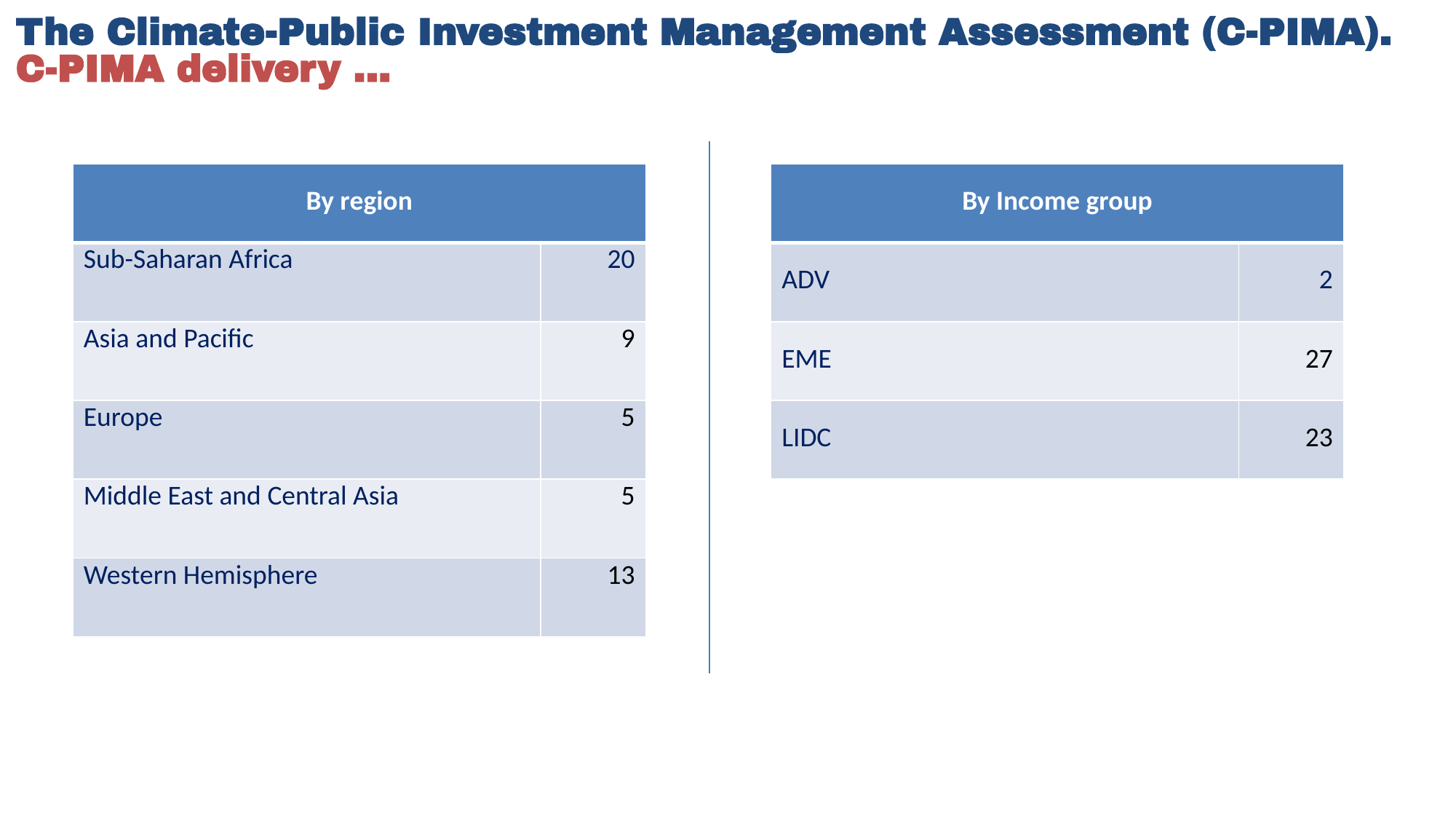

The Climate-Public Investment Management Assessment (C-PIMA).
C-PIMA delivery …
| By region |  |
| --- | --- |
| Sub-Saharan Africa | 20 |
| Asia and Pacific | 9 |
| Europe | 5 |
| Middle East and Central Asia | 5 |
| Western Hemisphere | 13 |
| By Income group |  |
| --- | --- |
| ADV | 2 |
| EME | 27 |
| LIDC | 23 |